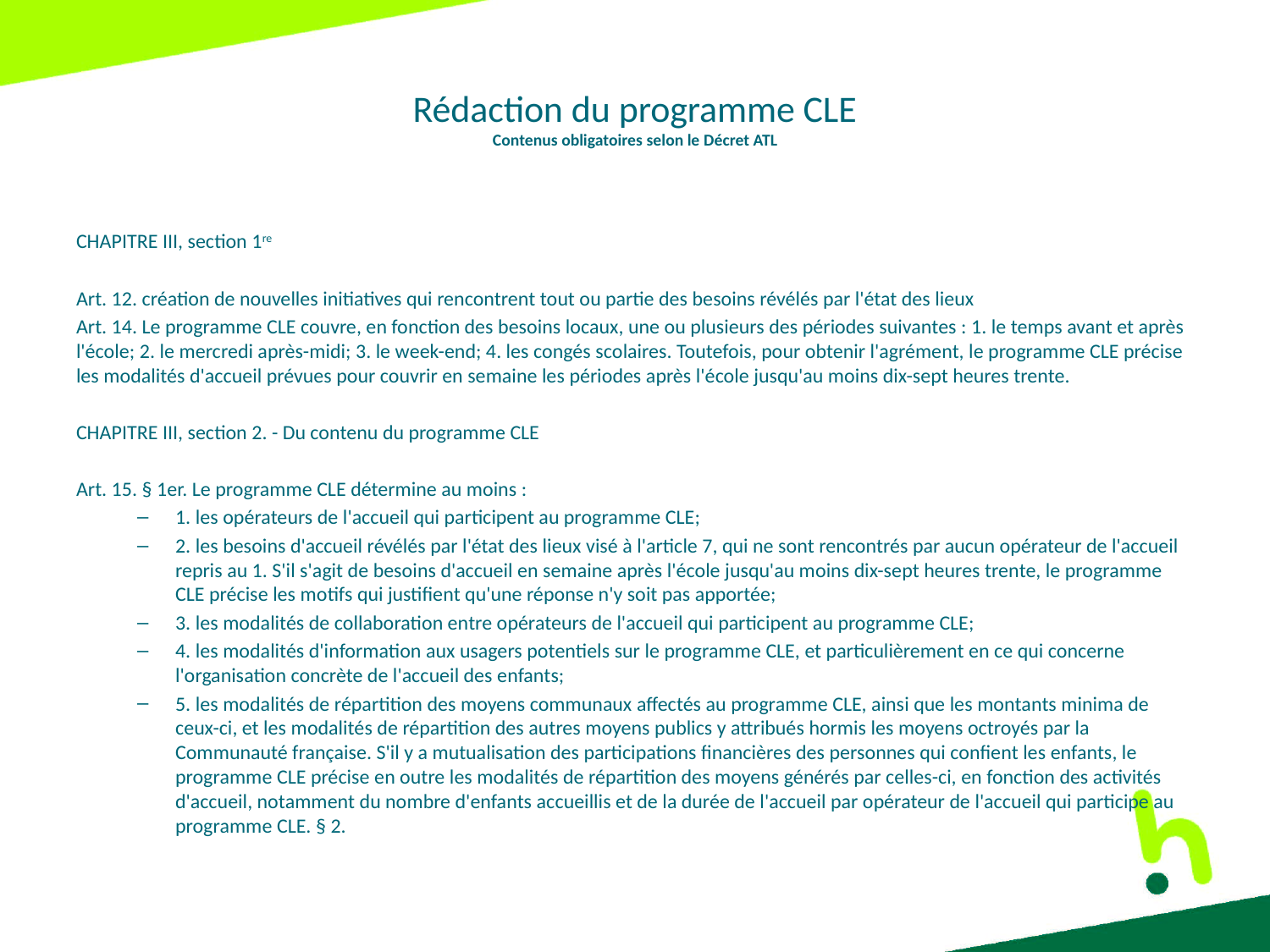

# Rédaction du programme CLE Contenus obligatoires selon le Décret ATL
CHAPITRE III, section 1re

Art. 12. création de nouvelles initiatives qui rencontrent tout ou partie des besoins révélés par l'état des lieux
Art. 14. Le programme CLE couvre, en fonction des besoins locaux, une ou plusieurs des périodes suivantes : 1. le temps avant et après l'école; 2. le mercredi après-midi; 3. le week-end; 4. les congés scolaires. Toutefois, pour obtenir l'agrément, le programme CLE précise les modalités d'accueil prévues pour couvrir en semaine les périodes après l'école jusqu'au moins dix-sept heures trente.

CHAPITRE III, section 2. - Du contenu du programme CLE

Art. 15. § 1er. Le programme CLE détermine au moins :
1. les opérateurs de l'accueil qui participent au programme CLE;
2. les besoins d'accueil révélés par l'état des lieux visé à l'article 7, qui ne sont rencontrés par aucun opérateur de l'accueil repris au 1. S'il s'agit de besoins d'accueil en semaine après l'école jusqu'au moins dix-sept heures trente, le programme CLE précise les motifs qui justifient qu'une réponse n'y soit pas apportée;
3. les modalités de collaboration entre opérateurs de l'accueil qui participent au programme CLE;
4. les modalités d'information aux usagers potentiels sur le programme CLE, et particulièrement en ce qui concerne l'organisation concrète de l'accueil des enfants;
5. les modalités de répartition des moyens communaux affectés au programme CLE, ainsi que les montants minima de ceux-ci, et les modalités de répartition des autres moyens publics y attribués hormis les moyens octroyés par la Communauté française. S'il y a mutualisation des participations financières des personnes qui confient les enfants, le programme CLE précise en outre les modalités de répartition des moyens générés par celles-ci, en fonction des activités d'accueil, notamment du nombre d'enfants accueillis et de la durée de l'accueil par opérateur de l'accueil qui participe au programme CLE. § 2.